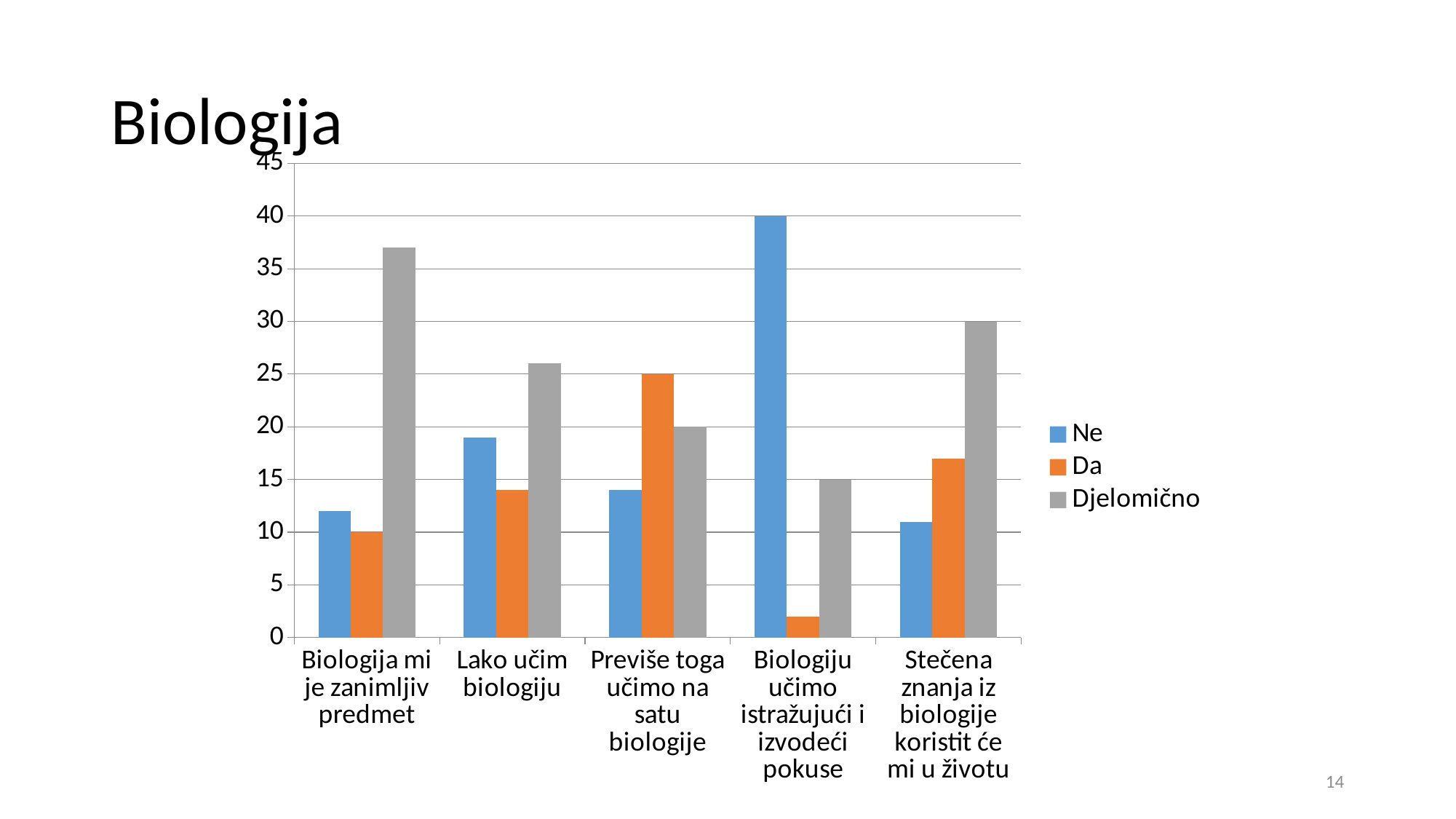

# Biologija

### Chart

| Category | Ne | Da | Djelomično |
|---|---|---|---|
| Biologija mi je zanimljiv predmet | 12.0 | 10.0 | 37.0 |
| Lako učim biologiju | 19.0 | 14.0 | 26.0 |
| Previše toga učimo na satu biologije | 14.0 | 25.0 | 20.0 |
| Biologiju učimo istražujući i izvodeći pokuse | 40.0 | 2.0 | 15.0 |
| Stečena znanja iz biologije koristit će mi u životu | 11.0 | 17.0 | 30.0 |
14